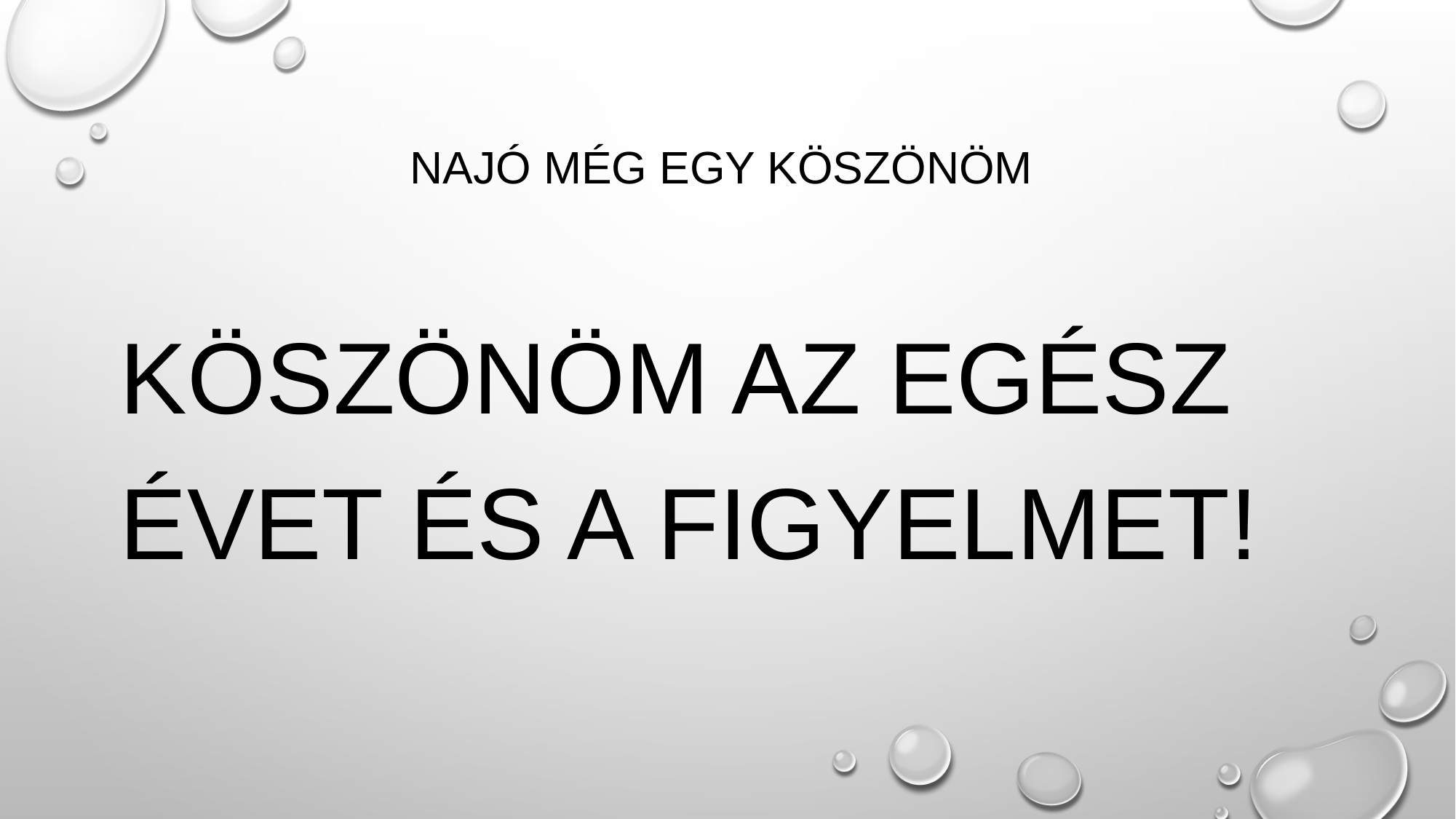

# Najó még egy köszönöm
Köszönöm az egész évet és a figyelmet!